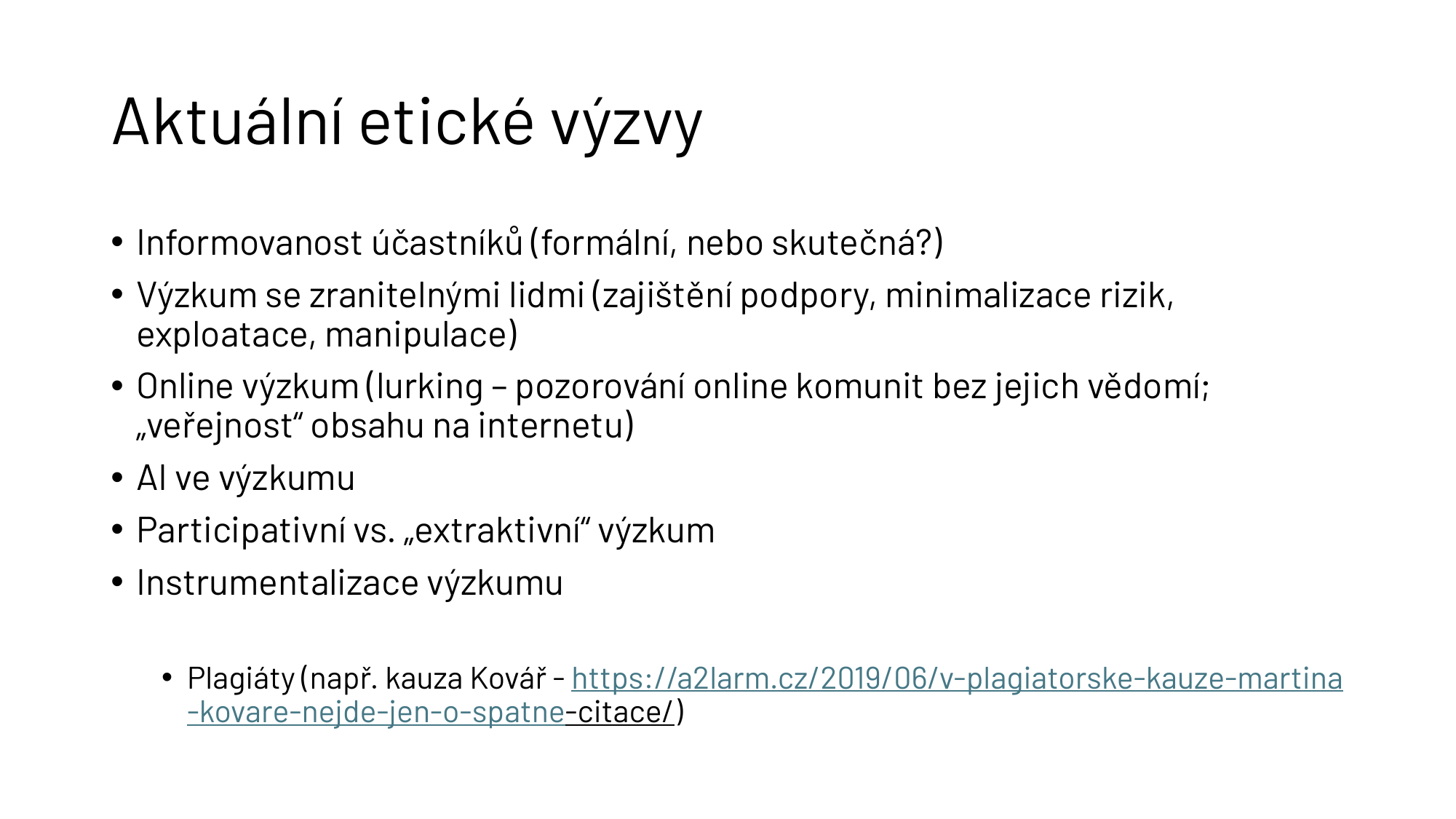

# Aktuální etické výzvy
Informovanost účastníků (formální, nebo skutečná?)
Výzkum se zranitelnými lidmi (zajištění podpory, minimalizace rizik, exploatace, manipulace)
Online výzkum (lurking – pozorování online komunit bez jejich vědomí; „veřejnost“ obsahu na internetu)
AI ve výzkumu
Participativní vs. „extraktivní“ výzkum
Instrumentalizace výzkumu

Plagiáty (např. kauza Kovář - https://a2larm.cz/2019/06/v-plagiatorske-kauze-martina-kovare-nejde-jen-o-spatne-citace/)